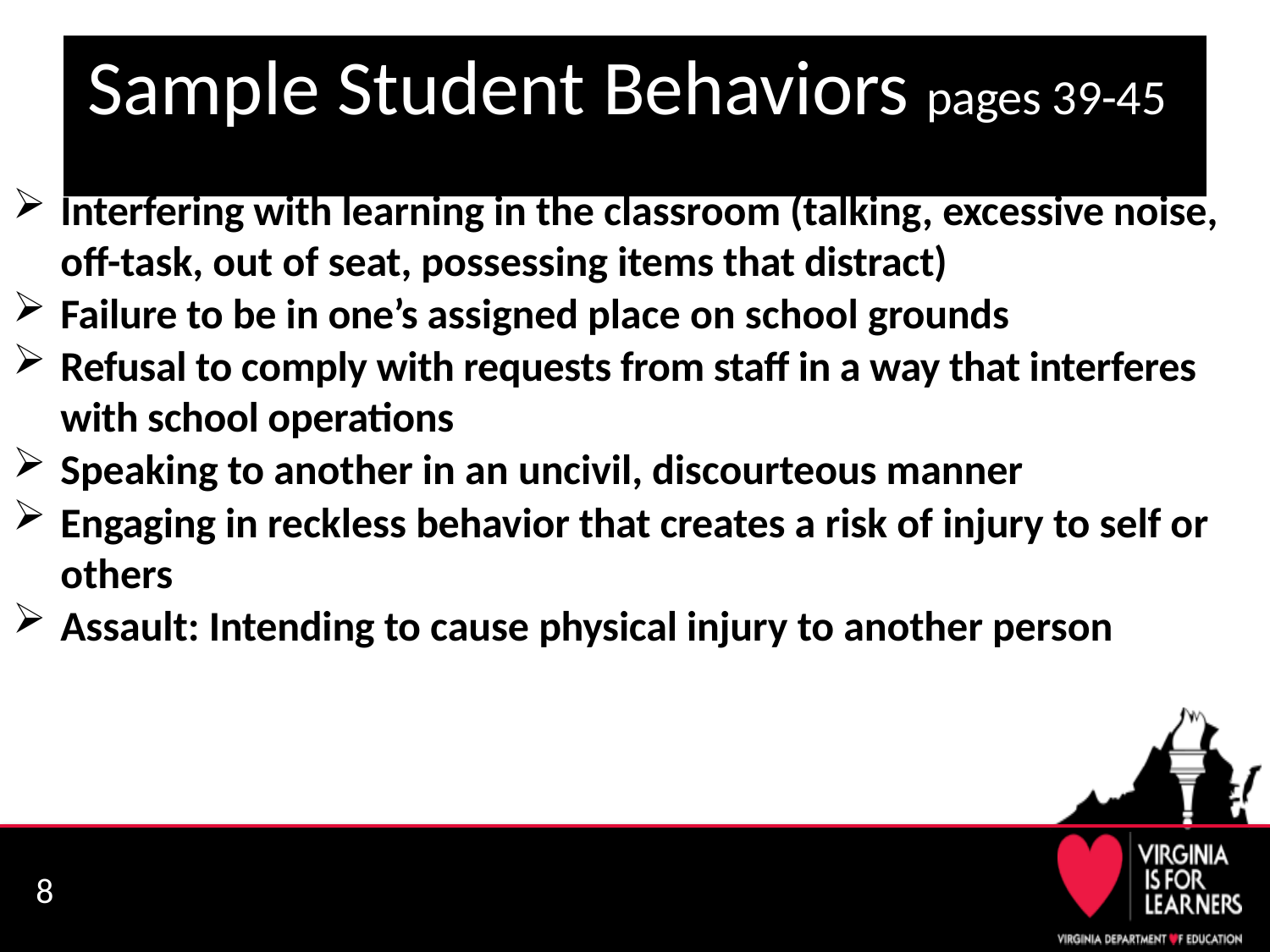

# Sample Student Behaviors pages 39-45
Interfering with learning in the classroom (talking, excessive noise,  off-task, out of seat, possessing items that distract)
Failure to be in one’s assigned place on school grounds
Refusal to comply with requests from staff in a way that interferes with school operations
Speaking to another in an uncivil, discourteous manner
Engaging in reckless behavior that creates a risk of injury to self or  others
Assault: Intending to cause physical injury to another person